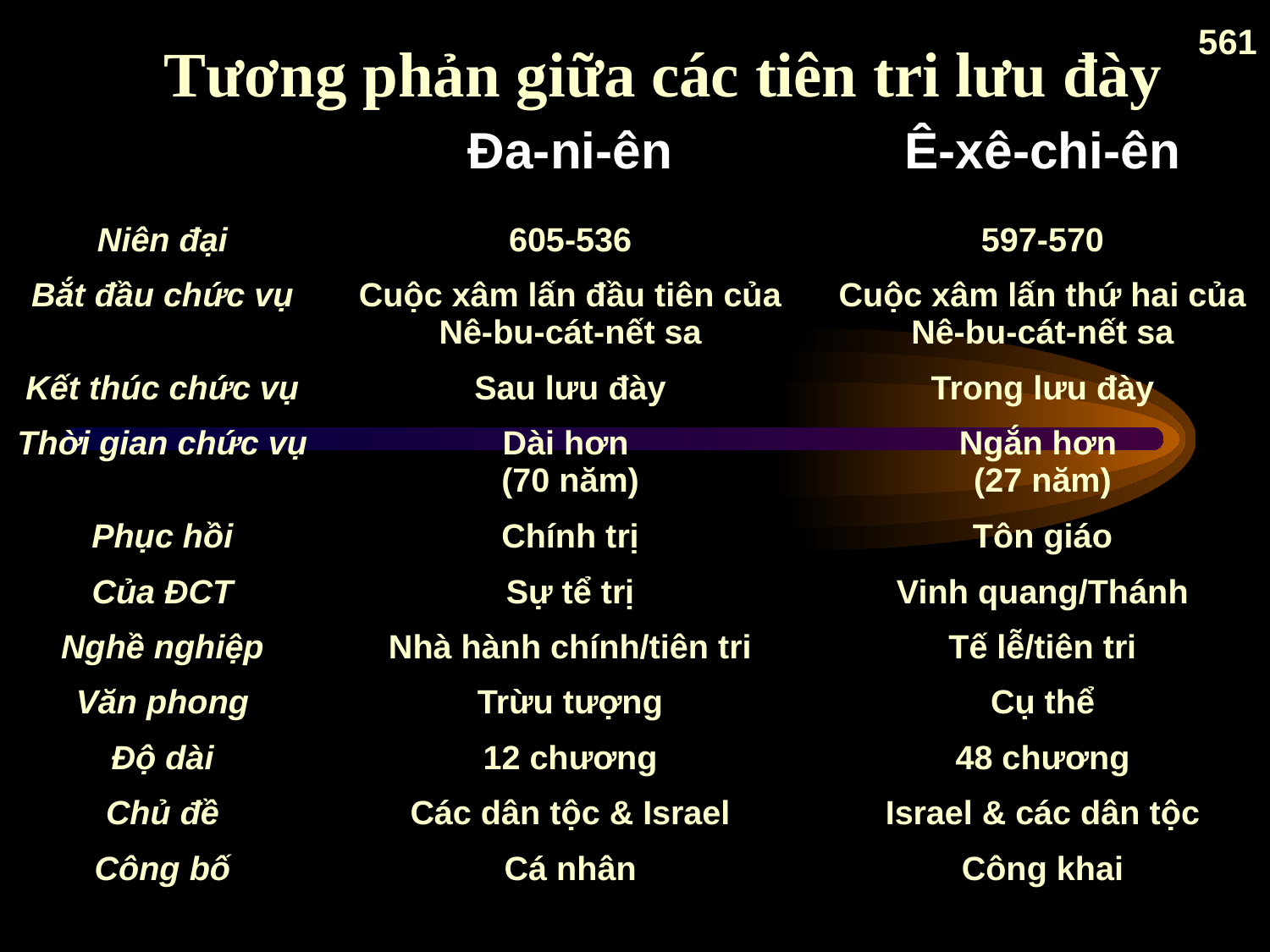

561
# Tương phản giữa các tiên tri lưu đày
|  | Đa-ni-ên | Ê-xê-chi-ên |
| --- | --- | --- |
| Niên đại | 605-536 | 597-570 |
| Bắt đầu chức vụ | Cuộc xâm lấn đầu tiên của Nê-bu-cát-nết sa | Cuộc xâm lấn thứ hai của Nê-bu-cát-nết sa |
| Kết thúc chức vụ | Sau lưu đày | Trong lưu đày |
| Thời gian chức vụ | Dài hơn (70 năm) | Ngắn hơn (27 năm) |
| Phục hồi | Chính trị | Tôn giáo |
| Của ĐCT | Sự tể trị | Vinh quang/Thánh |
| Nghề nghiệp | Nhà hành chính/tiên tri | Tế lễ/tiên tri |
| Văn phong | Trừu tượng | Cụ thể |
| Độ dài | 12 chương | 48 chương |
| Chủ đề | Các dân tộc & Israel | Israel & các dân tộc |
| Công bố | Cá nhân | Công khai |